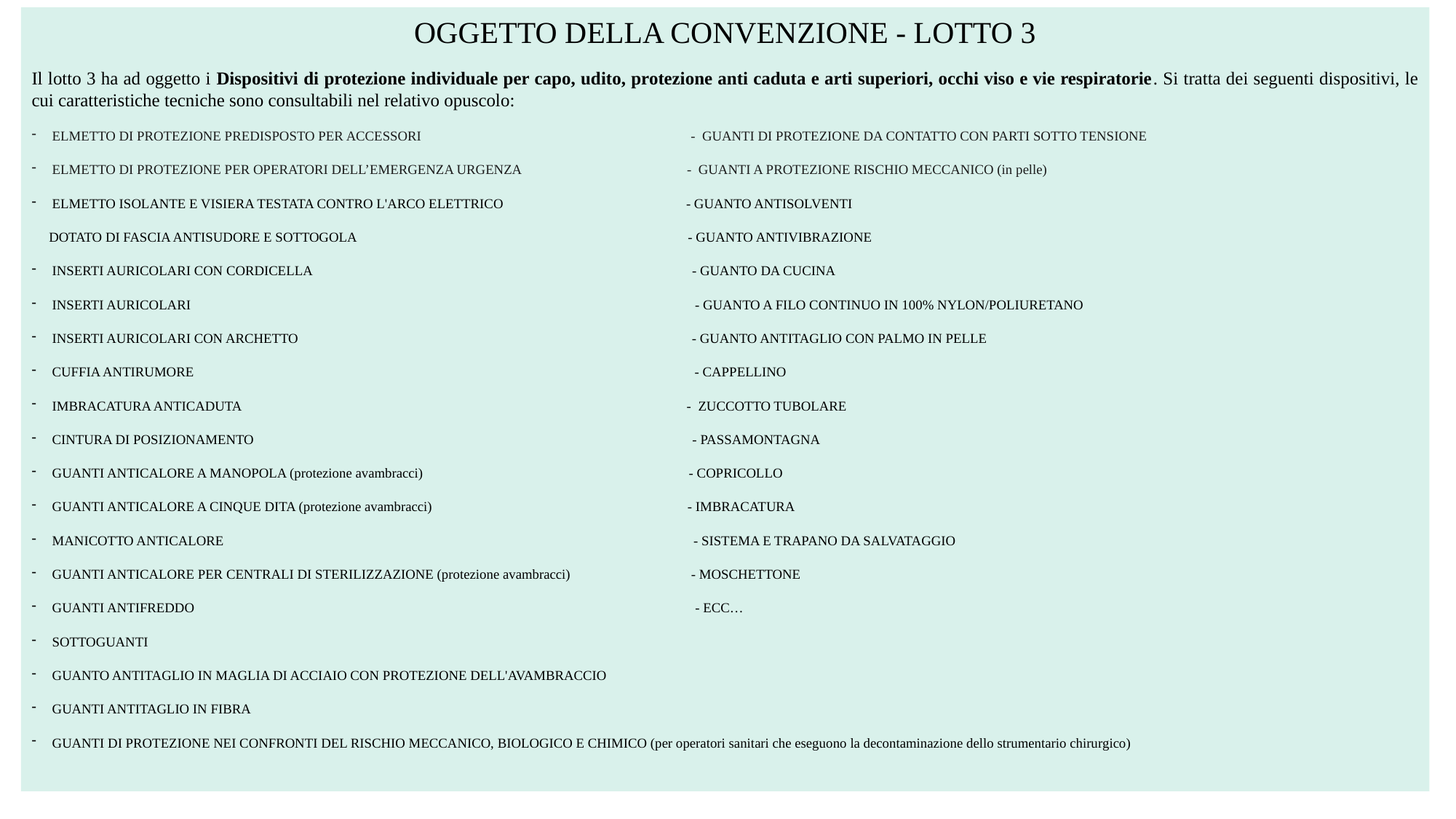

OGGETTO DELLA CONVENZIONE - LOTTO 3
Il lotto 3 ha ad oggetto i Dispositivi di protezione individuale per capo, udito, protezione anti caduta e arti superiori, occhi viso e vie respiratorie. Si tratta dei seguenti dispositivi, le cui caratteristiche tecniche sono consultabili nel relativo opuscolo:
ELMETTO DI PROTEZIONE PREDISPOSTO PER ACCESSORI                                                                              -  GUANTI DI PROTEZIONE DA CONTATTO CON PARTI SOTTO TENSIONE
ELMETTO DI PROTEZIONE PER OPERATORI DELL’EMERGENZA URGENZA                                                -  GUANTI A PROTEZIONE RISCHIO MECCANICO (in pelle)
ELMETTO ISOLANTE E VISIERA TESTATA CONTRO L'ARCO ELETTRICO                                                     - GUANTO ANTISOLVENTI
     DOTATO DI FASCIA ANTISUDORE E SOTTOGOLA                                                                                                - GUANTO ANTIVIBRAZIONE
INSERTI AURICOLARI CON CORDICELLA                                                                                                              - GUANTO DA CUCINA
INSERTI AURICOLARI                                                                                                                                                  - GUANTO A FILO CONTINUO IN 100% NYLON/POLIURETANO
INSERTI AURICOLARI CON ARCHETTO                                                                                                                  - GUANTO ANTITAGLIO CON PALMO IN PELLE
CUFFIA ANTIRUMORE                                                                                                                                                 - CAPPELLINO
IMBRACATURA ANTICADUTA                                                                                                                                 -  ZUCCOTTO TUBOLARE
CINTURA DI POSIZIONAMENTO                                                                                                                               - PASSAMONTAGNA
GUANTI ANTICALORE A MANOPOLA (protezione avambracci)                                                                             - COPRICOLLO
GUANTI ANTICALORE A CINQUE DITA (protezione avambracci)                                                                          - IMBRACATURA
MANICOTTO ANTICALORE                                                                                                                                        - SISTEMA E TRAPANO DA SALVATAGGIO
GUANTI ANTICALORE PER CENTRALI DI STERILIZZAZIONE (protezione avambracci)                                   - MOSCHETTONE
GUANTI ANTIFREDDO                                                                                                                                                 - ECC…
SOTTOGUANTI
GUANTO ANTITAGLIO IN MAGLIA DI ACCIAIO CON PROTEZIONE DELL'AVAMBRACCIO
GUANTI ANTITAGLIO IN FIBRA
GUANTI DI PROTEZIONE NEI CONFRONTI DEL RISCHIO MECCANICO, BIOLOGICO E CHIMICO (per operatori sanitari che eseguono la decontaminazione dello strumentario chirurgico)